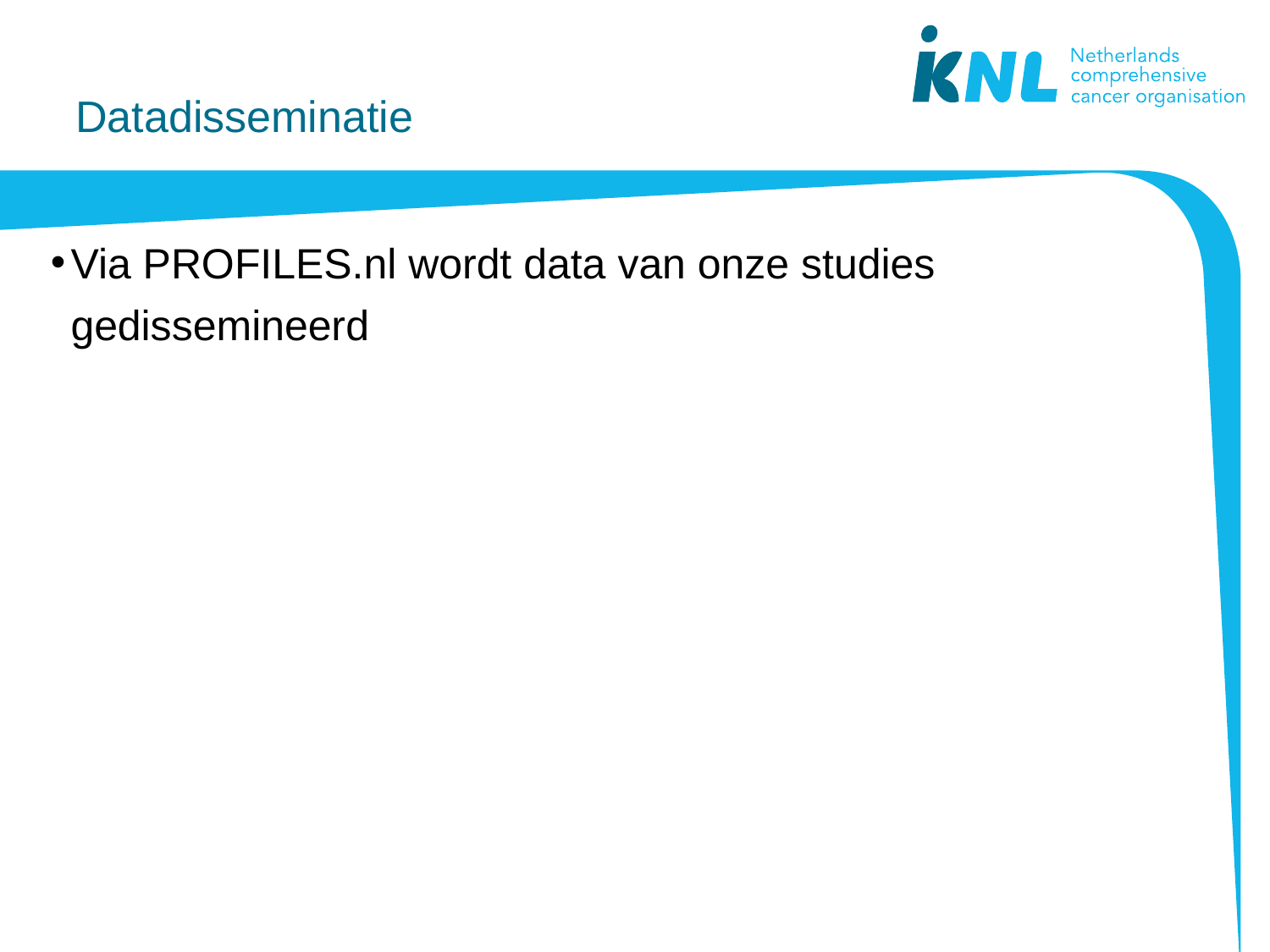

# Datadisseminatie
Via PROFILES.nl wordt data van onze studies gedissemineerd